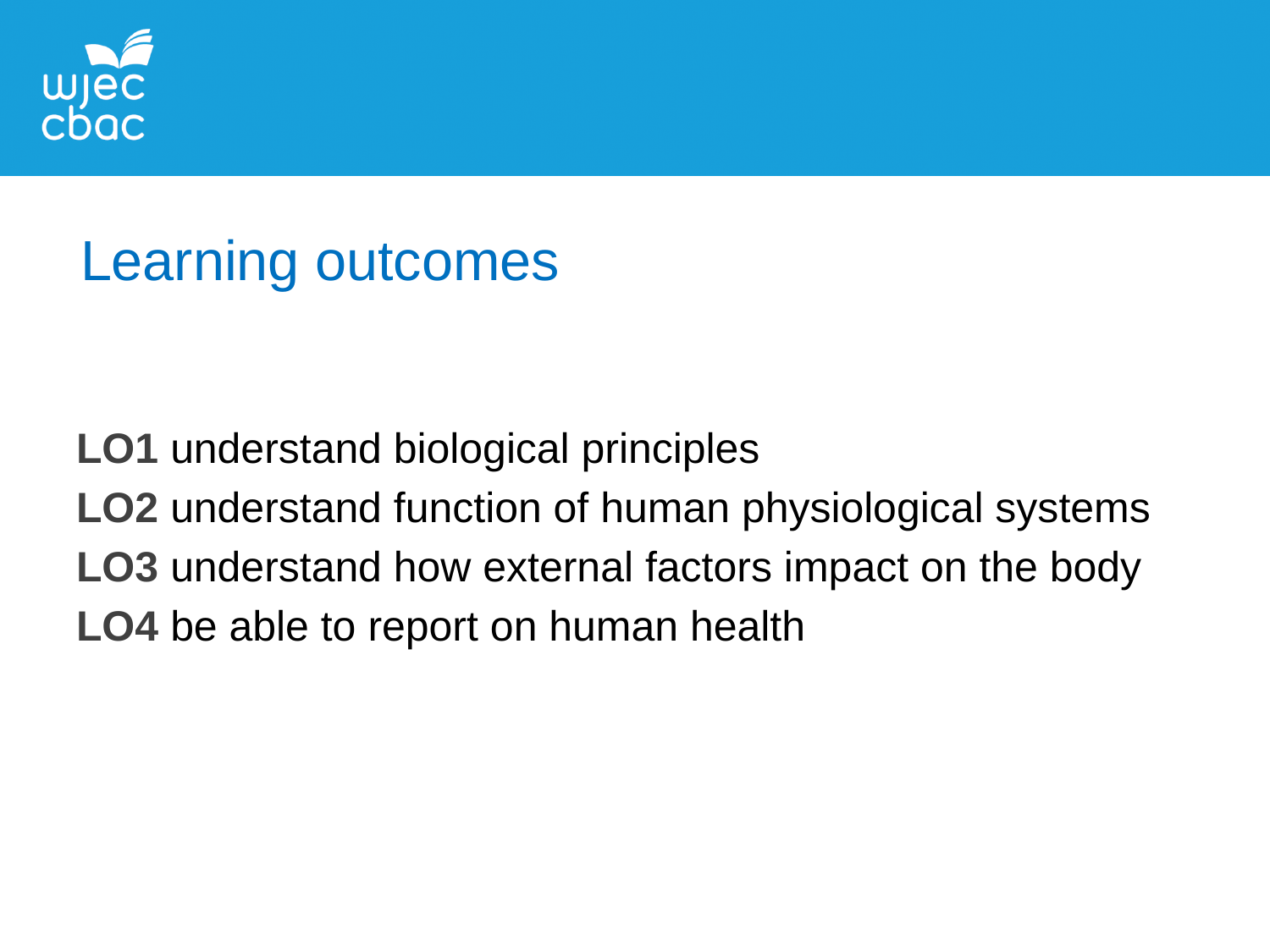

Learning outcomes
LO1 understand biological principles
LO2 understand function of human physiological systems
LO3 understand how external factors impact on the body
LO4 be able to report on human health